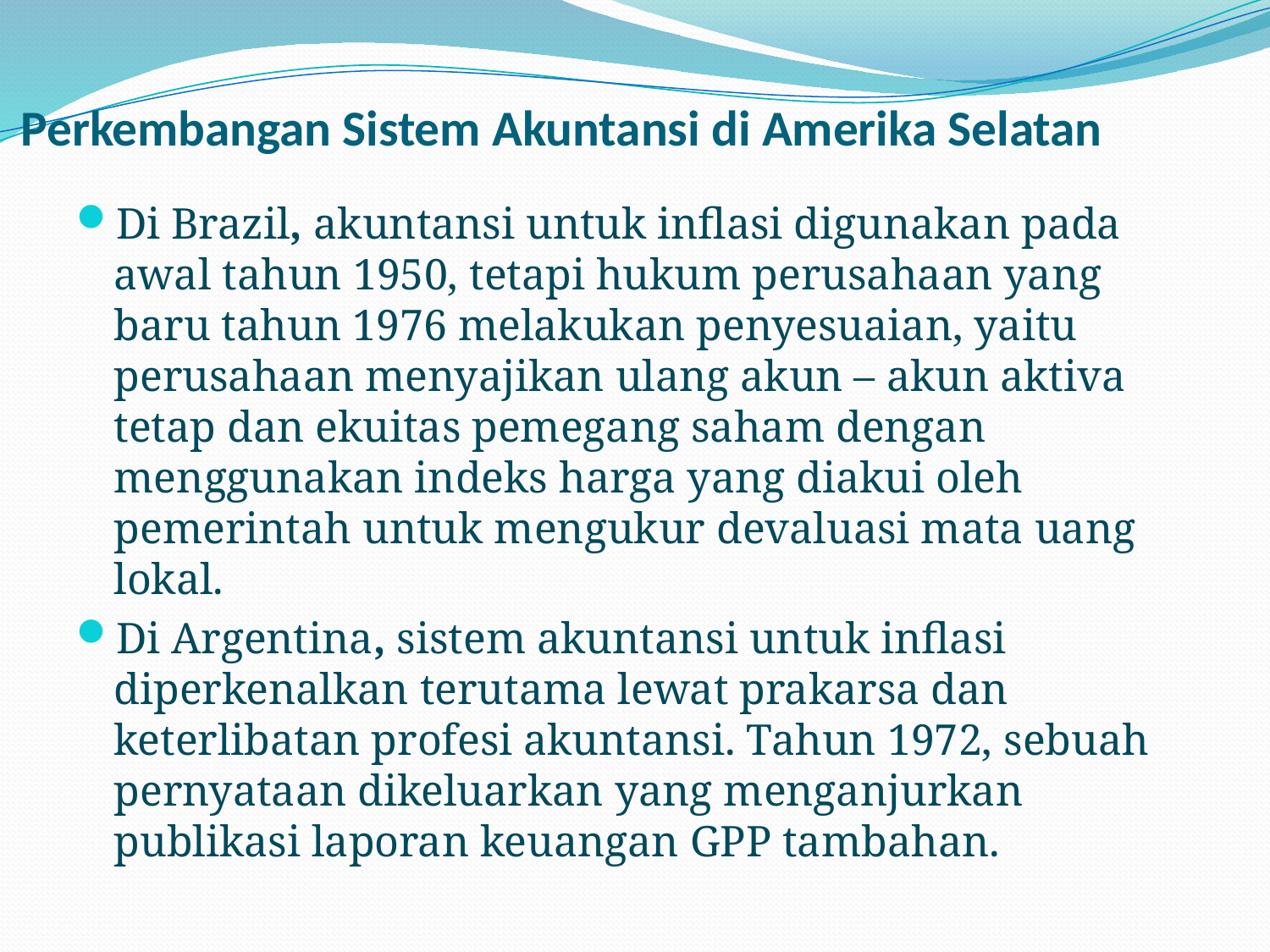

# Perkembangan Sistem Akuntansi di Amerika Selatan
Di Brazil, akuntansi untuk inflasi digunakan pada awal tahun 1950, tetapi hukum perusahaan yang baru tahun 1976 melakukan penyesuaian, yaitu perusahaan menyajikan ulang akun – akun aktiva tetap dan ekuitas pemegang saham dengan menggunakan indeks harga yang diakui oleh pemerintah untuk mengukur devaluasi mata uang lokal.
Di Argentina, sistem akuntansi untuk inflasi diperkenalkan terutama lewat prakarsa dan keterlibatan profesi akuntansi. Tahun 1972, sebuah pernyataan dikeluarkan yang menganjurkan publikasi laporan keuangan GPP tambahan.